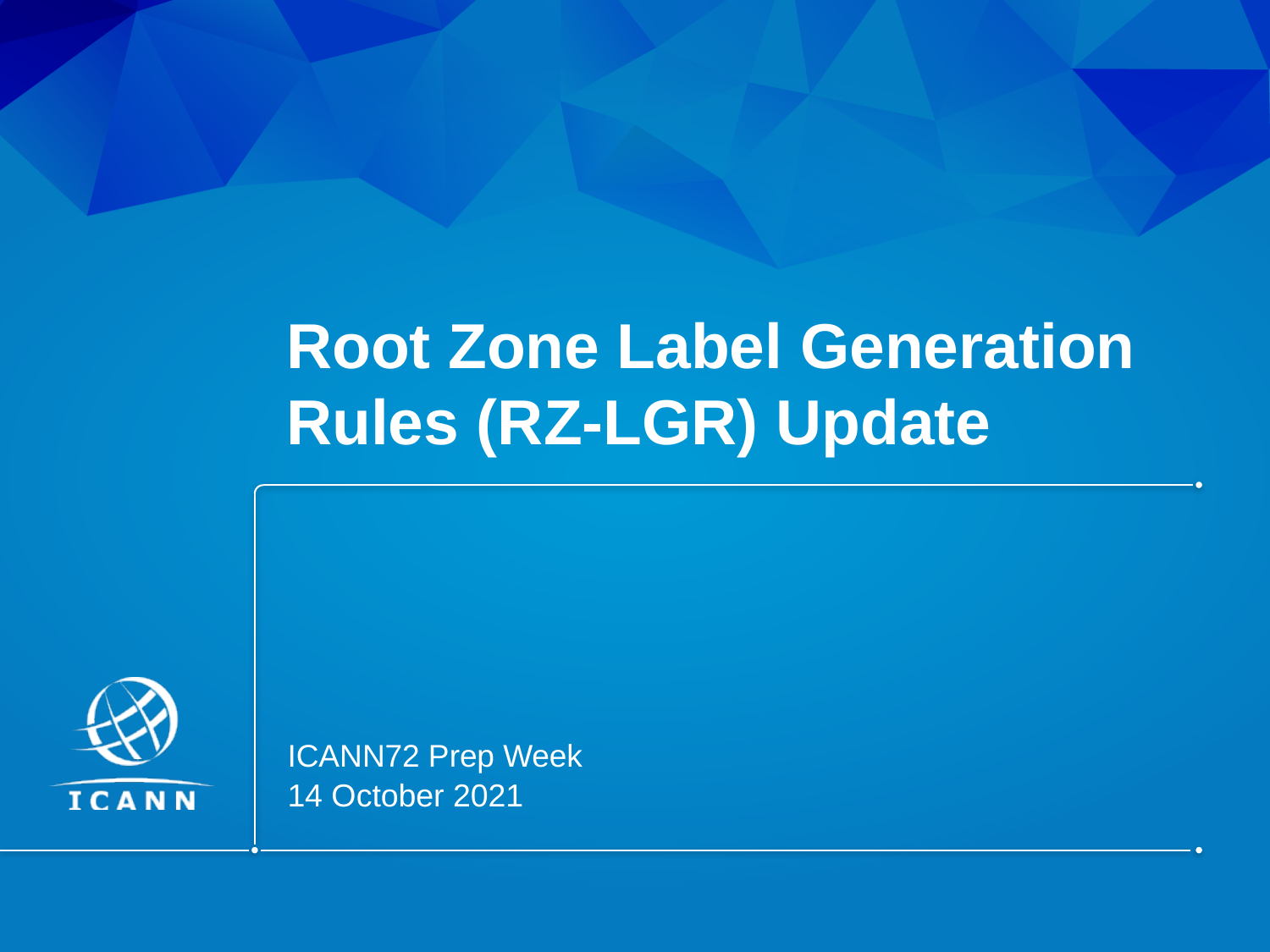

# Root Zone Label Generation Rules (RZ-LGR) Update

ICANN72 Prep Week
14 October 2021